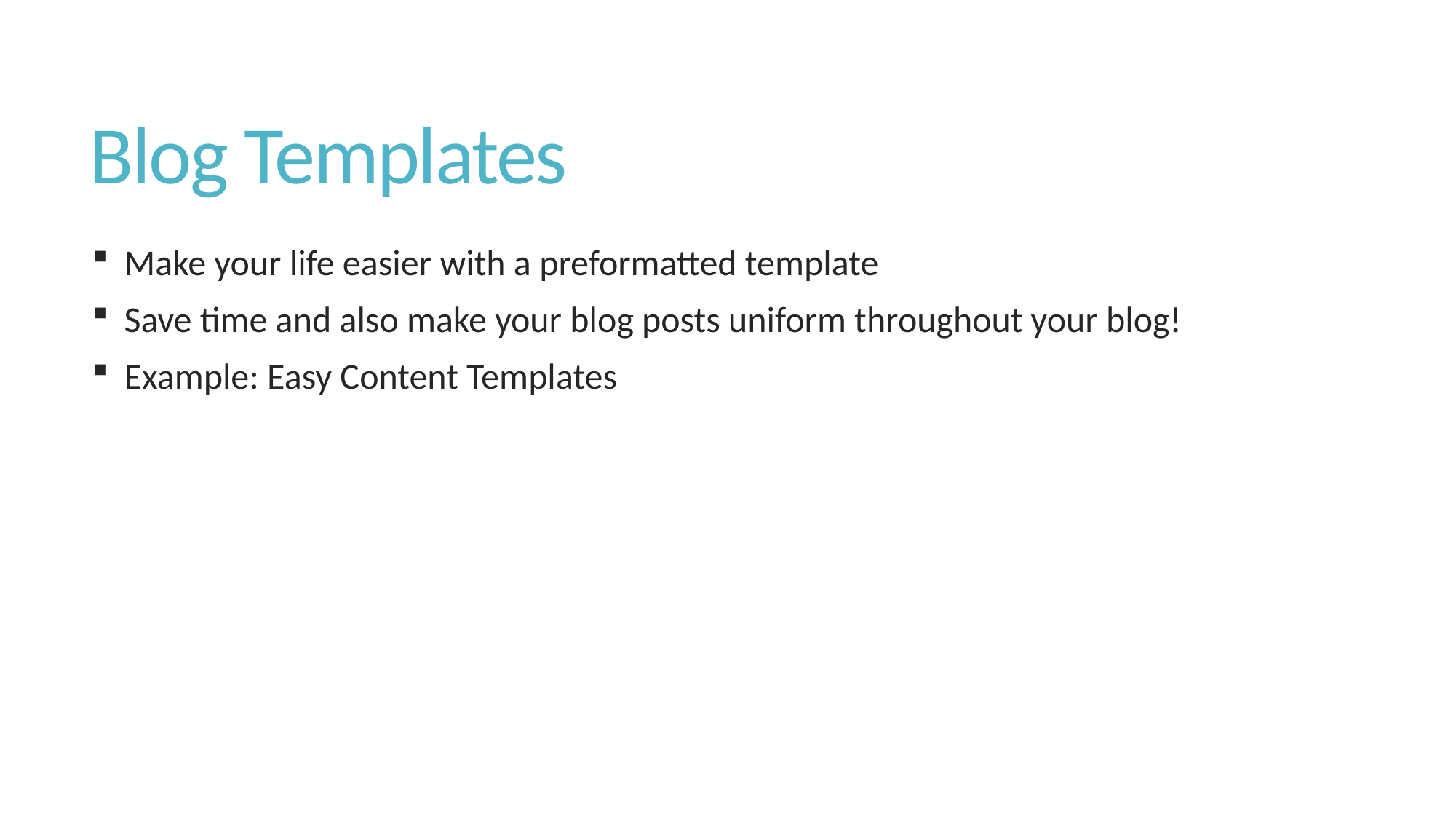

# Blog Templates
Make your life easier with a preformatted template
Save time and also make your blog posts uniform throughout your blog!
Example: Easy Content Templates